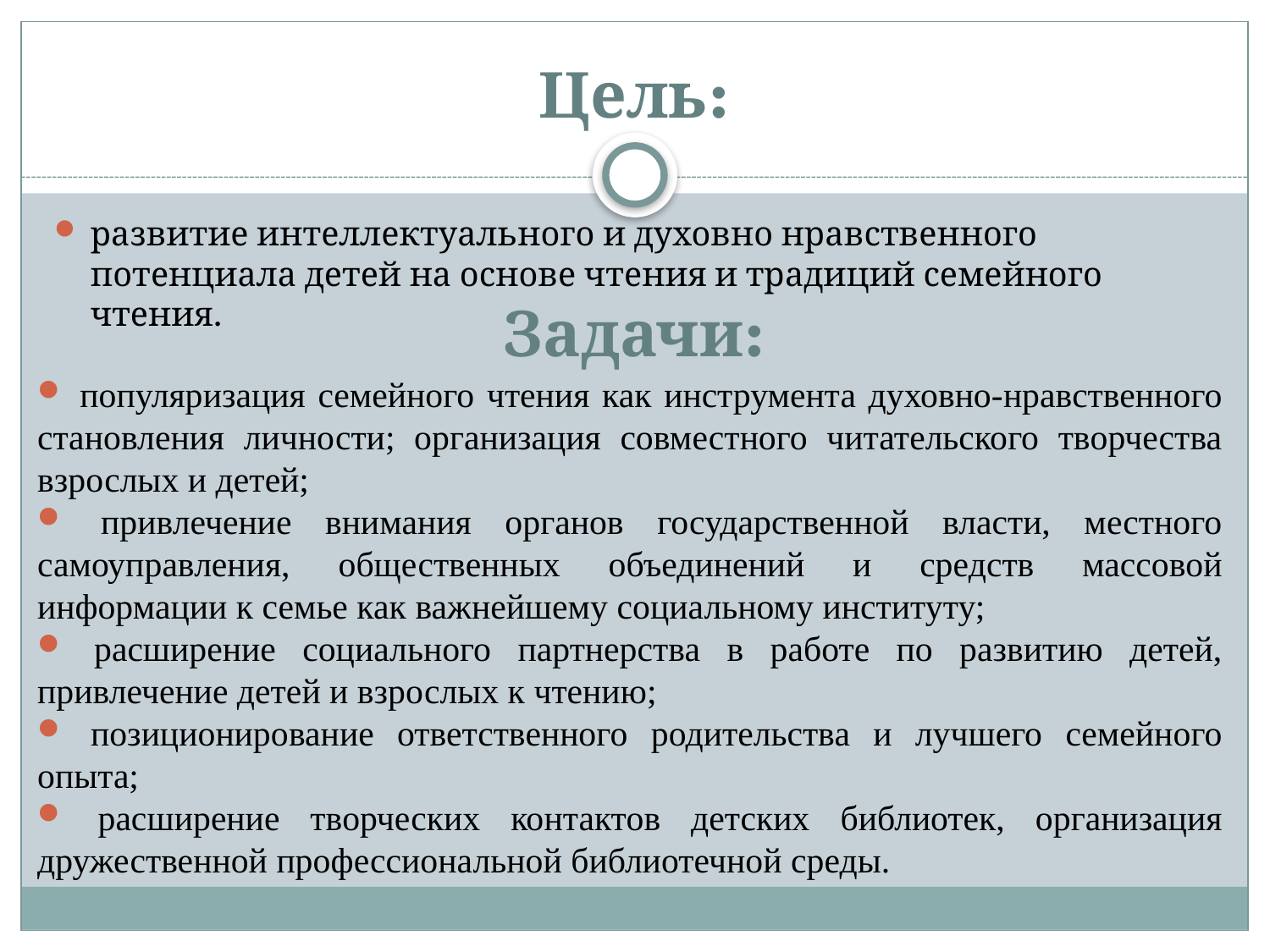

# Цель:
развитие интеллектуального и духовно нравственного потенциала детей на основе чтения и традиций семейного чтения.
Задачи:
 популяризация семейного чтения как инструмента духовно-нравственного становления личности; организация совместного читательского творчества взрослых и детей;
 привлечение внимания органов государственной власти, местного самоуправления, общественных объединений и средств массовой информации к семье как важнейшему социальному институту;
 расширение социального партнерства в работе по развитию детей, привлечение детей и взрослых к чтению;
 позиционирование ответственного родительства и лучшего семейного опыта;
 расширение творческих контактов детских библиотек, организация дружественной профессиональной библиотечной среды.